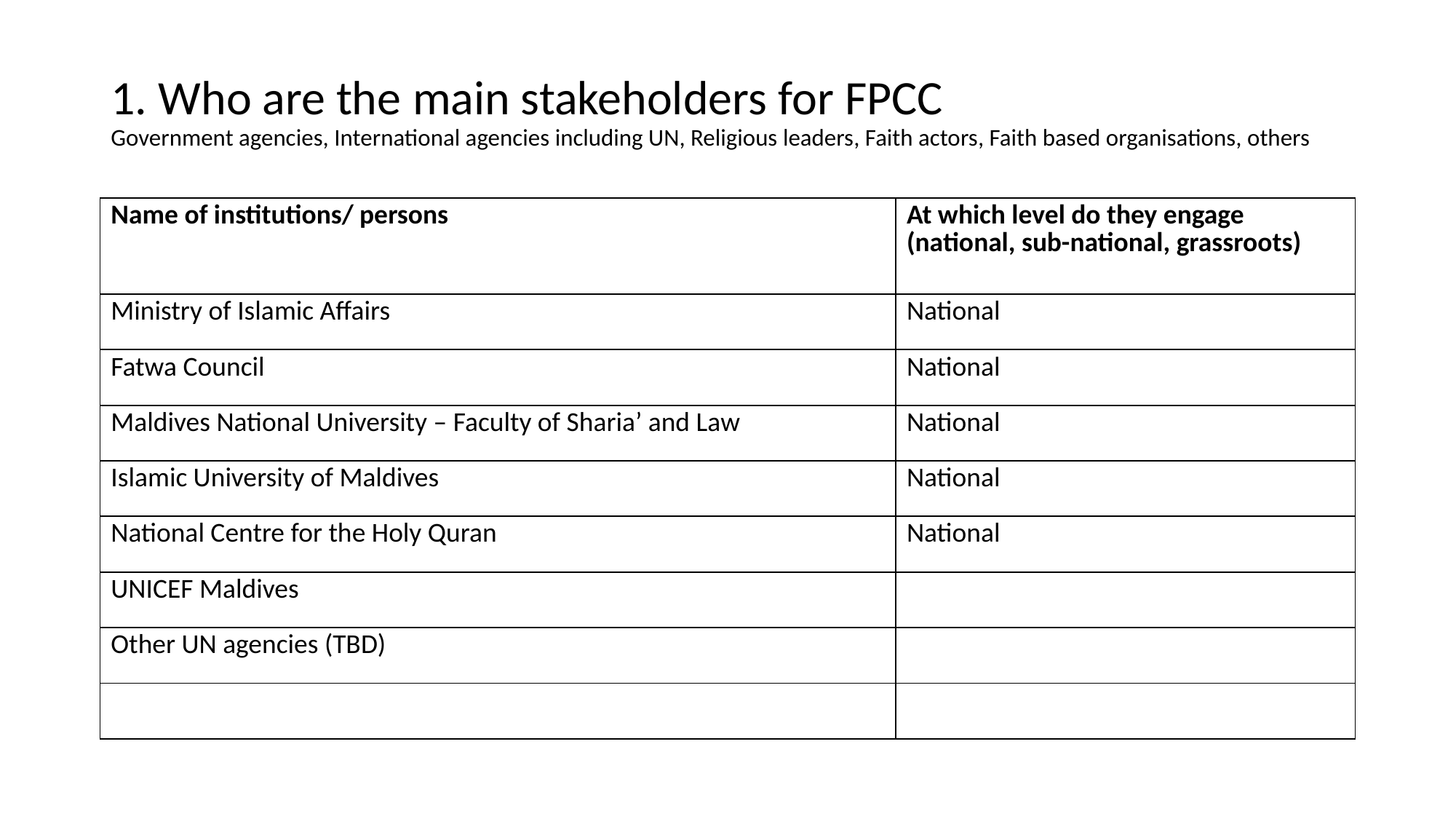

# 1. Who are the main stakeholders for FPCC Government agencies, International agencies including UN, Religious leaders, Faith actors, Faith based organisations, others
| Name of institutions/ persons | At which level do they engage (national, sub-national, grassroots) |
| --- | --- |
| Ministry of Islamic Affairs | National |
| Fatwa Council | National |
| Maldives National University – Faculty of Sharia’ and Law | National |
| Islamic University of Maldives | National |
| National Centre for the Holy Quran | National |
| UNICEF Maldives |  |
| Other UN agencies (TBD) |  |
|  |  |